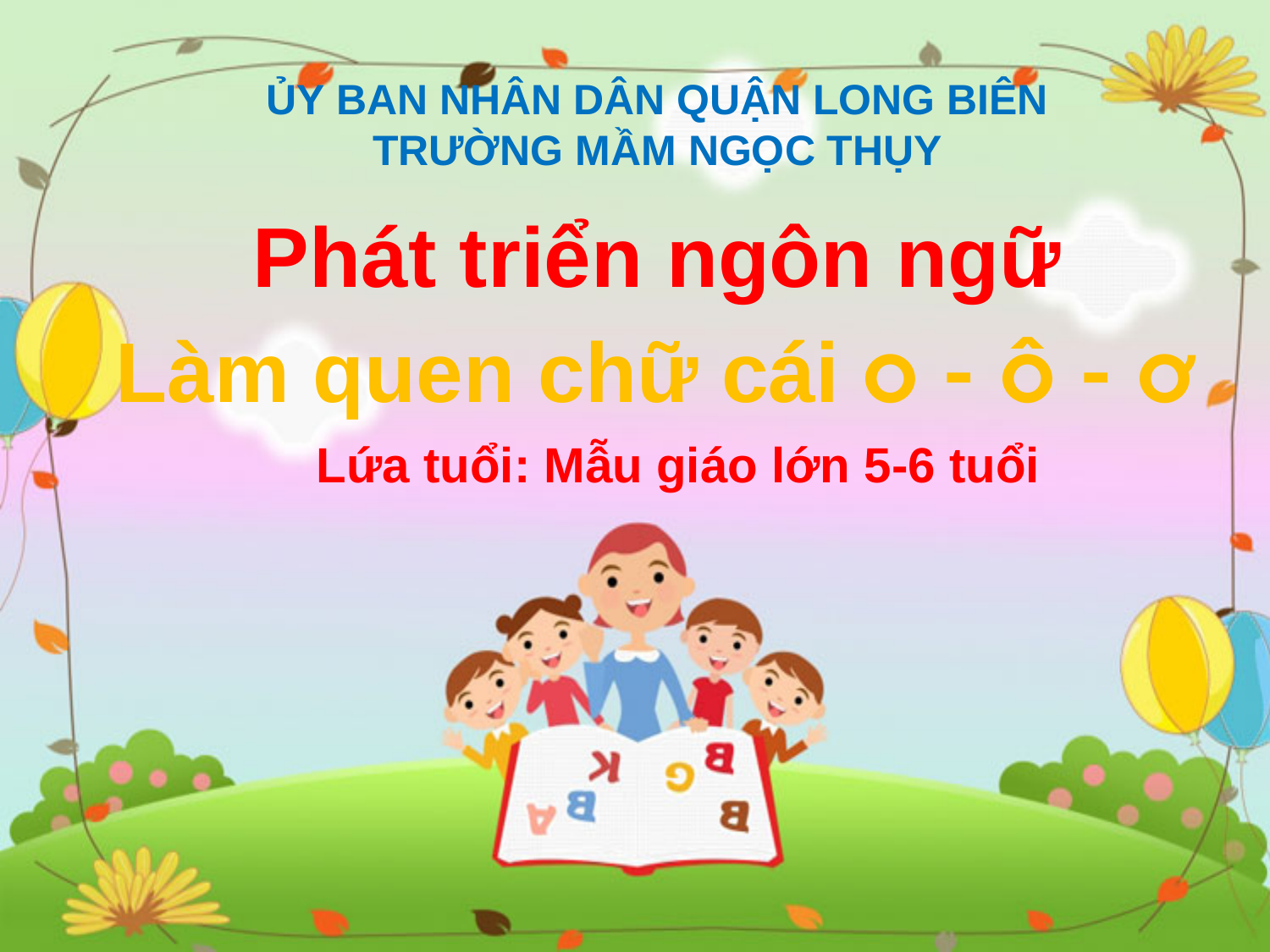

ỦY BAN NHÂN DÂN QUẬN LONG BIÊN
TRƯỜNG MẦM NGỌC THỤY
Phát triển ngôn ngữ
Làm quen chữ cái o - ô - ơ

Lứa tuổi: Mẫu giáo lớn 5-6 tuổi